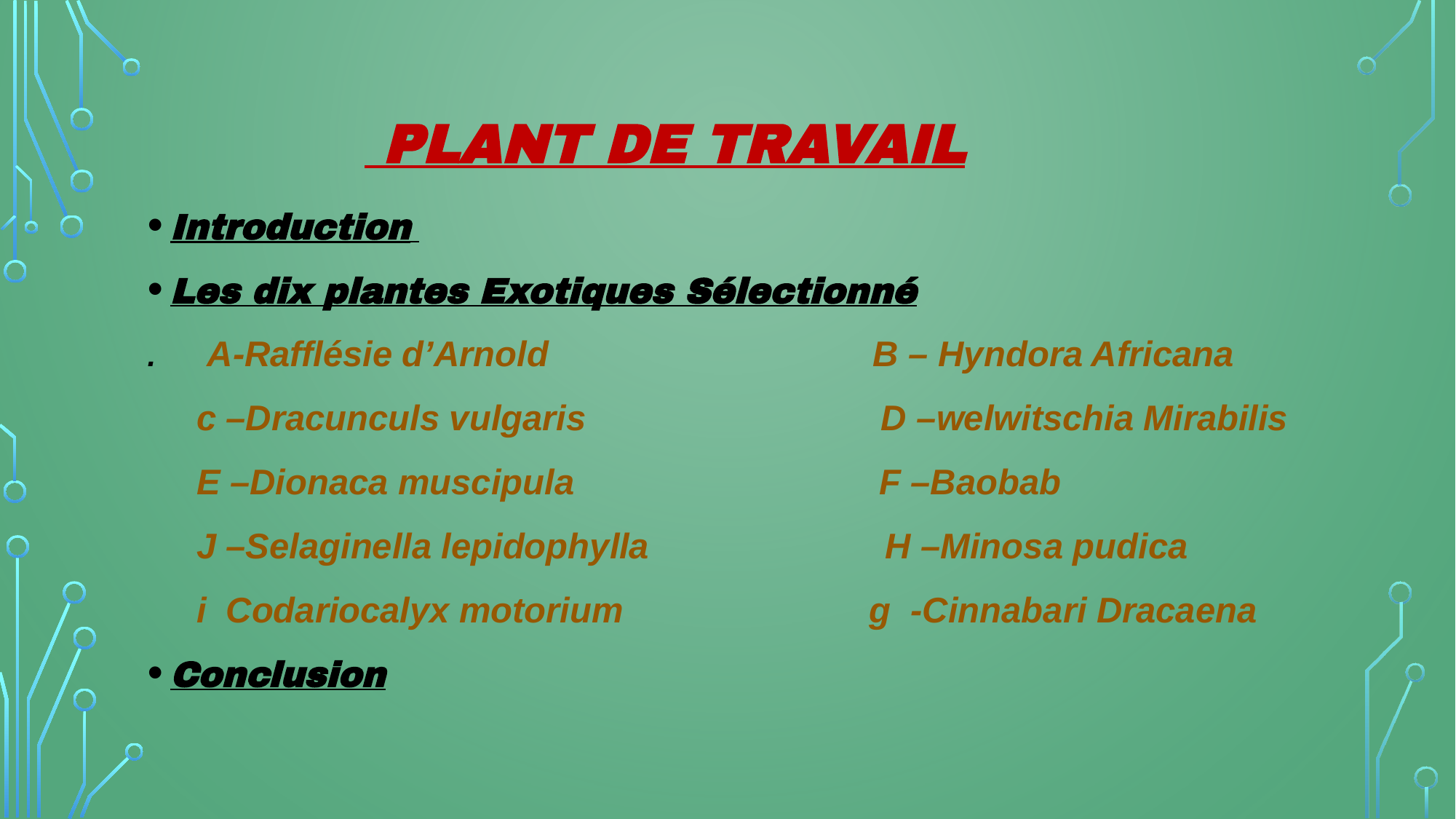

# Plant de travail
Introduction
Les dix plantes Exotiques Sélectionné
.      A-Rafflésie d’Arnold                                 B – Hyndora Africana
     c –Dracunculs vulgaris                              D –welwitschia Mirabilis
     E –Dionaca muscipula                               F –Baobab
     J –Selaginella lepidophylla                        H –Minosa pudica
     i  Codariocalyx motorium                         g  -Cinnabari Dracaena
Conclusion